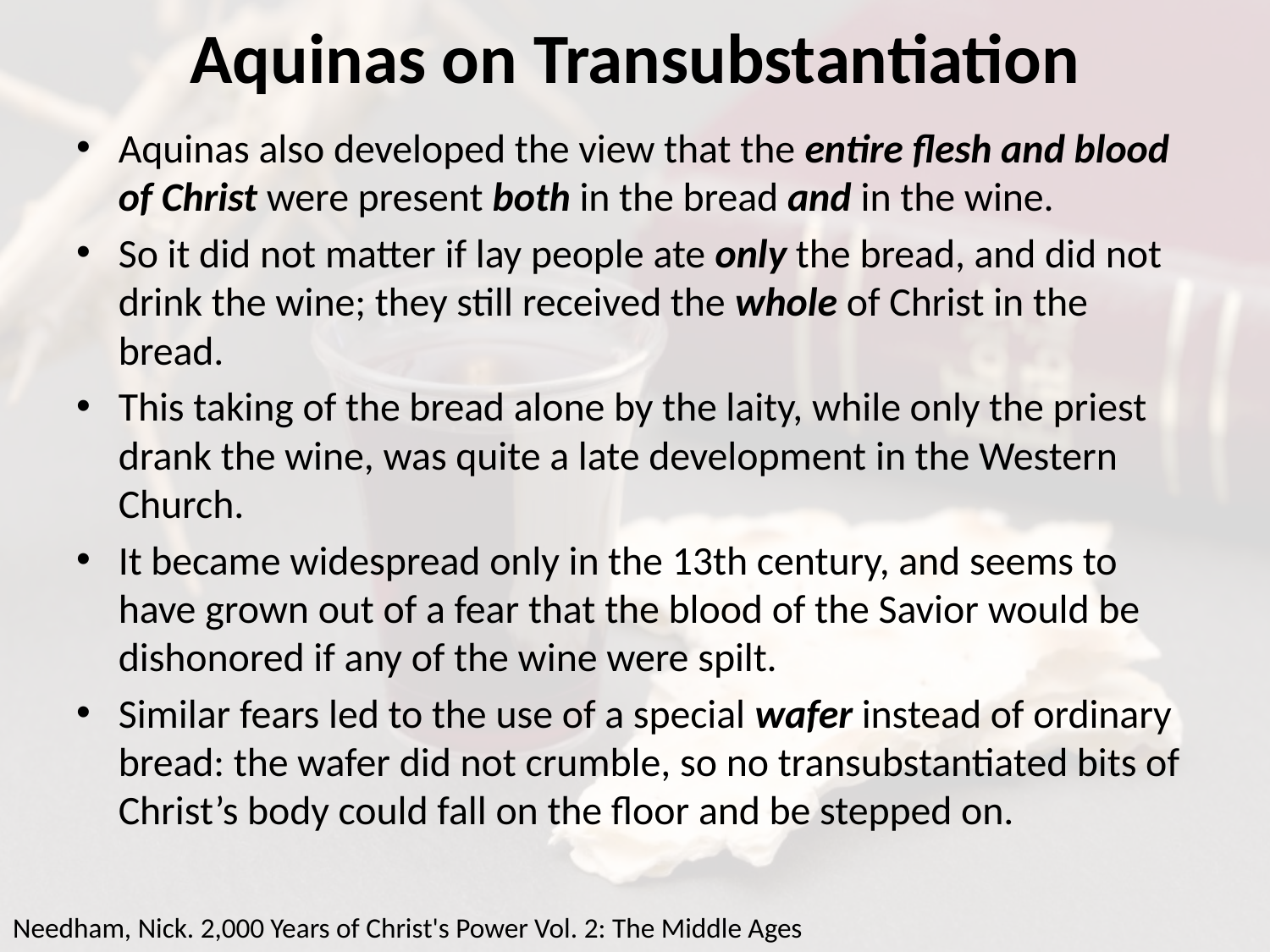

# Aquinas on Transubstantiation
Aquinas also developed the view that the entire flesh and blood of Christ were present both in the bread and in the wine.
So it did not matter if lay people ate only the bread, and did not drink the wine; they still received the whole of Christ in the bread.
This taking of the bread alone by the laity, while only the priest drank the wine, was quite a late development in the Western Church.
It became widespread only in the 13th century, and seems to have grown out of a fear that the blood of the Savior would be dishonored if any of the wine were spilt.
Similar fears led to the use of a special wafer instead of ordinary bread: the wafer did not crumble, so no transubstantiated bits of Christ’s body could fall on the floor and be stepped on.
Needham, Nick. 2,000 Years of Christ's Power Vol. 2: The Middle Ages